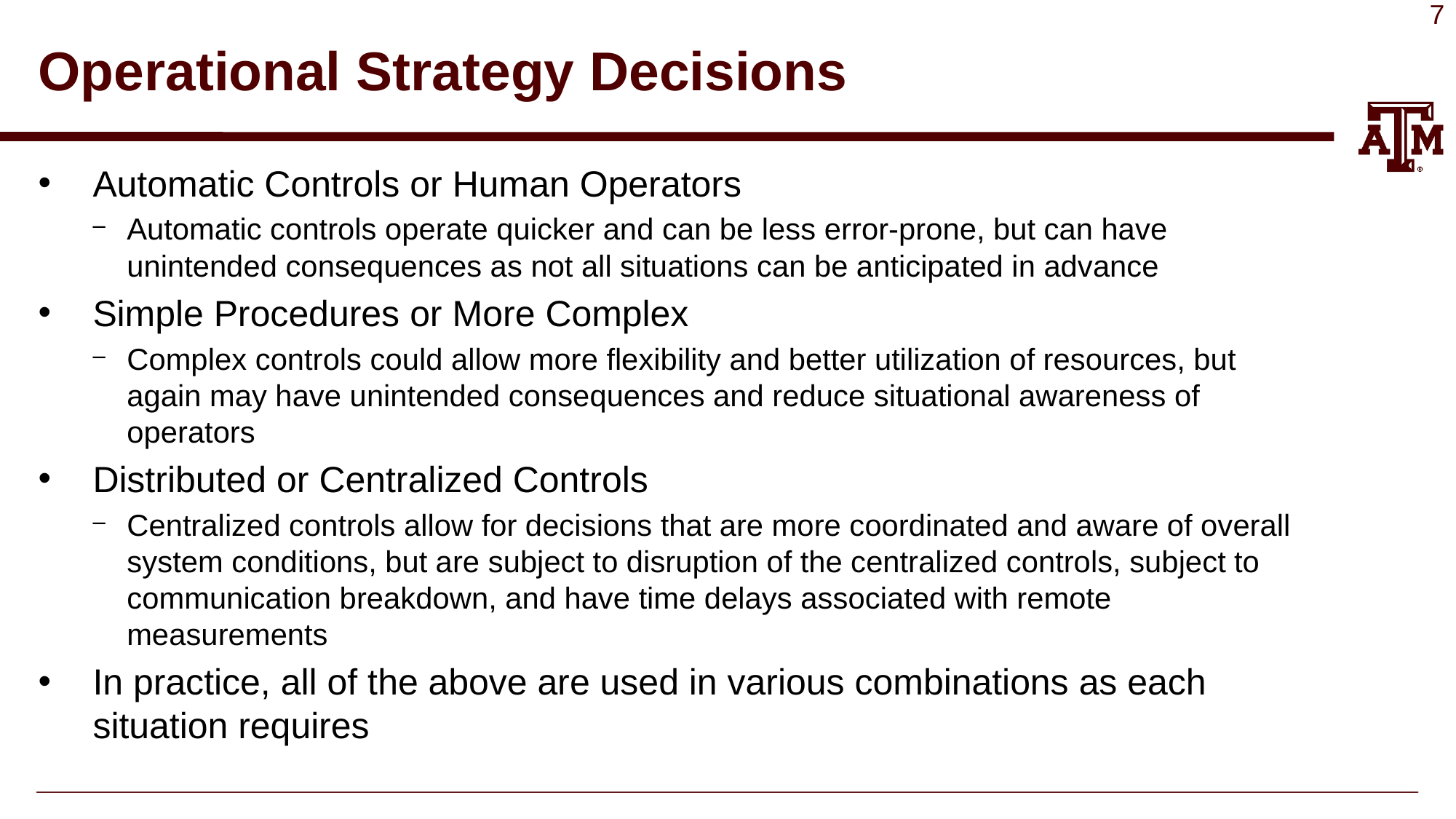

# Operational Strategy Decisions
Automatic Controls or Human Operators
Automatic controls operate quicker and can be less error-prone, but can have unintended consequences as not all situations can be anticipated in advance
Simple Procedures or More Complex
Complex controls could allow more flexibility and better utilization of resources, but again may have unintended consequences and reduce situational awareness of operators
Distributed or Centralized Controls
Centralized controls allow for decisions that are more coordinated and aware of overall system conditions, but are subject to disruption of the centralized controls, subject to communication breakdown, and have time delays associated with remote measurements
In practice, all of the above are used in various combinations as each situation requires